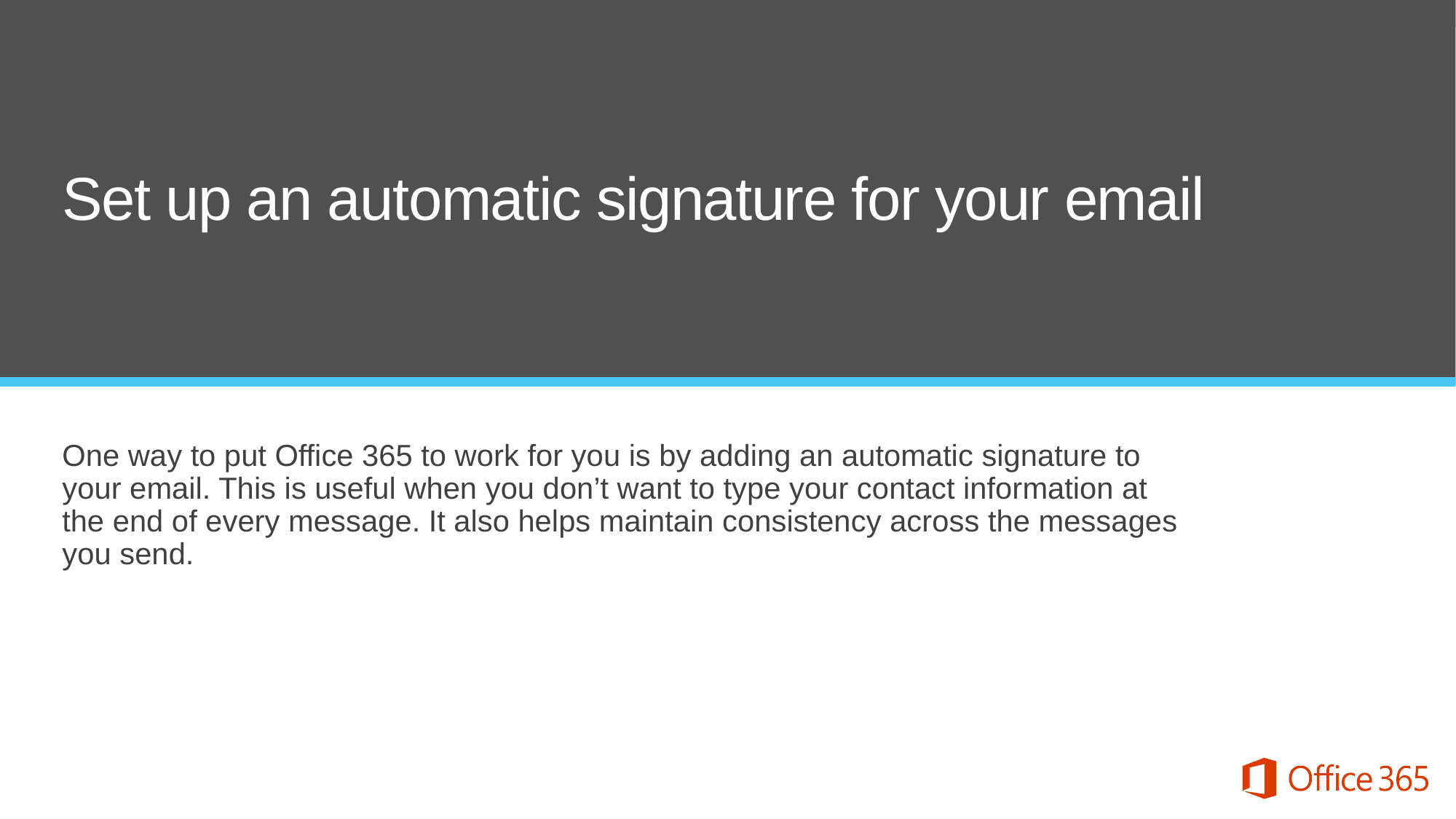

Set up an automatic signature for your email
One way to put Office 365 to work for you is by adding an automatic signature to your email. This is useful when you don’t want to type your contact information at the end of every message. It also helps maintain consistency across the messages you send.